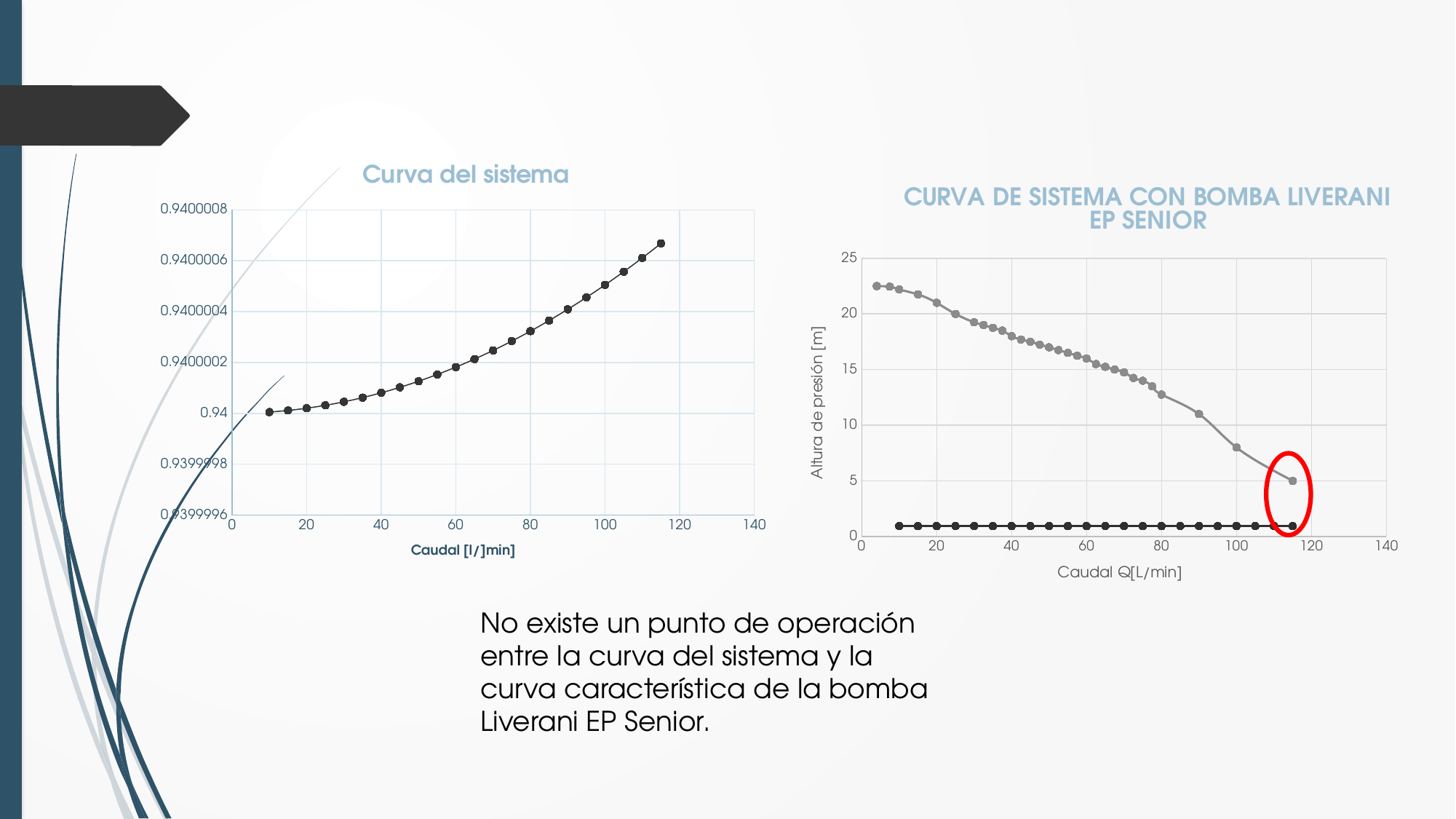

### Chart: Curva del sistema

| Category |  |
|---|---|

### Chart: CURVA DE SISTEMA CON BOMBA LIVERANI EP SENIOR

| Category |  |  |
|---|---|---|
No existe un punto de operación entre la curva del sistema y la curva característica de la bomba Liverani EP Senior.